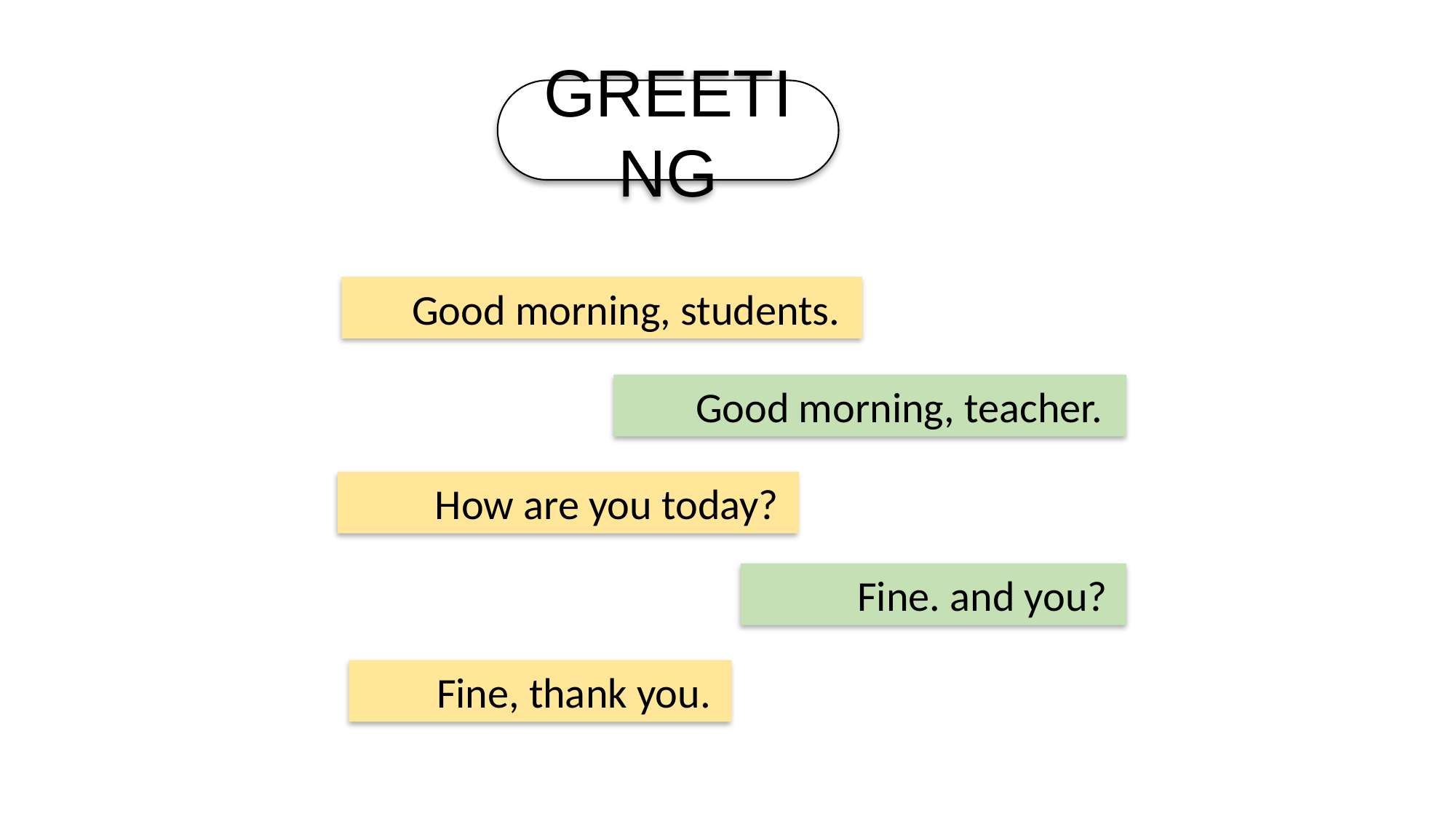

GREETING
      Good morning, students.
       Good morning, teacher.
         How are you today?
           Fine. and you?
        Fine, thank you.